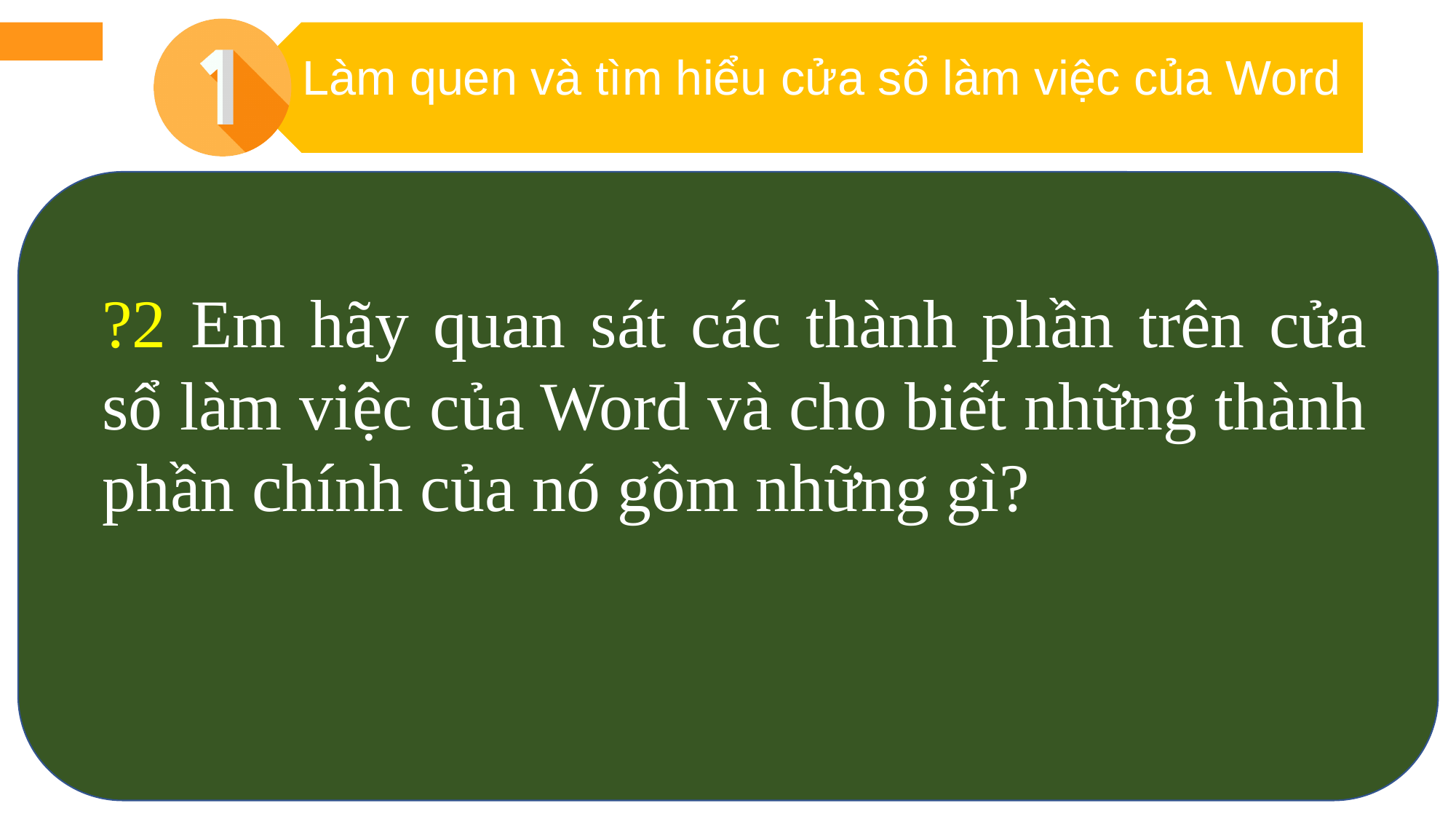

Làm quen và tìm hiểu cửa sổ làm việc của Word

?2 Em hãy quan sát các thành phần trên cửa sổ làm việc của Word và cho biết những thành phần chính của nó gồm những gì?